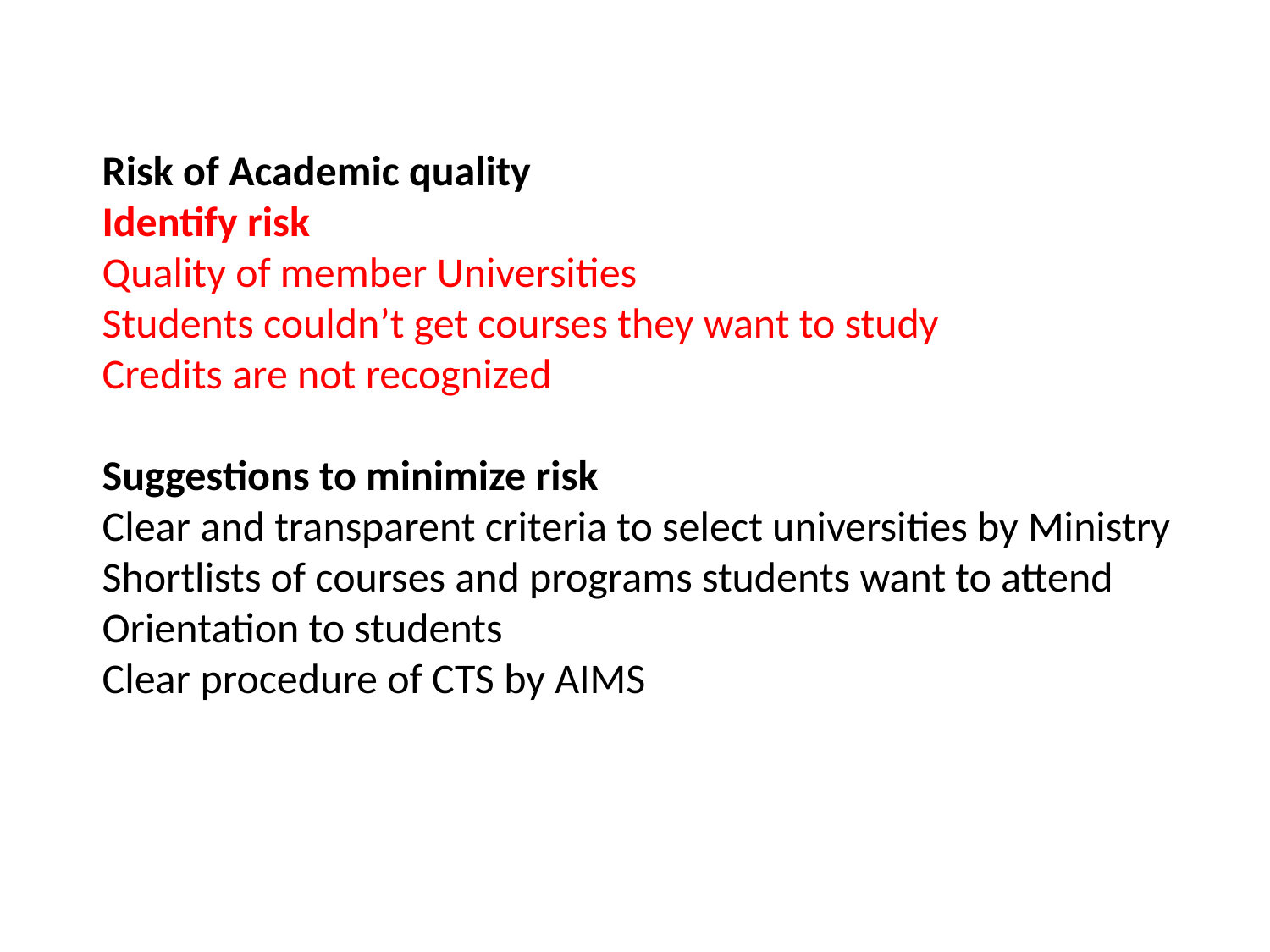

Risk of Academic quality
Identify risk
Quality of member Universities
Students couldn’t get courses they want to study
Credits are not recognized

Suggestions to minimize risk
Clear and transparent criteria to select universities by Ministry
Shortlists of courses and programs students want to attend
Orientation to students
Clear procedure of CTS by AIMS